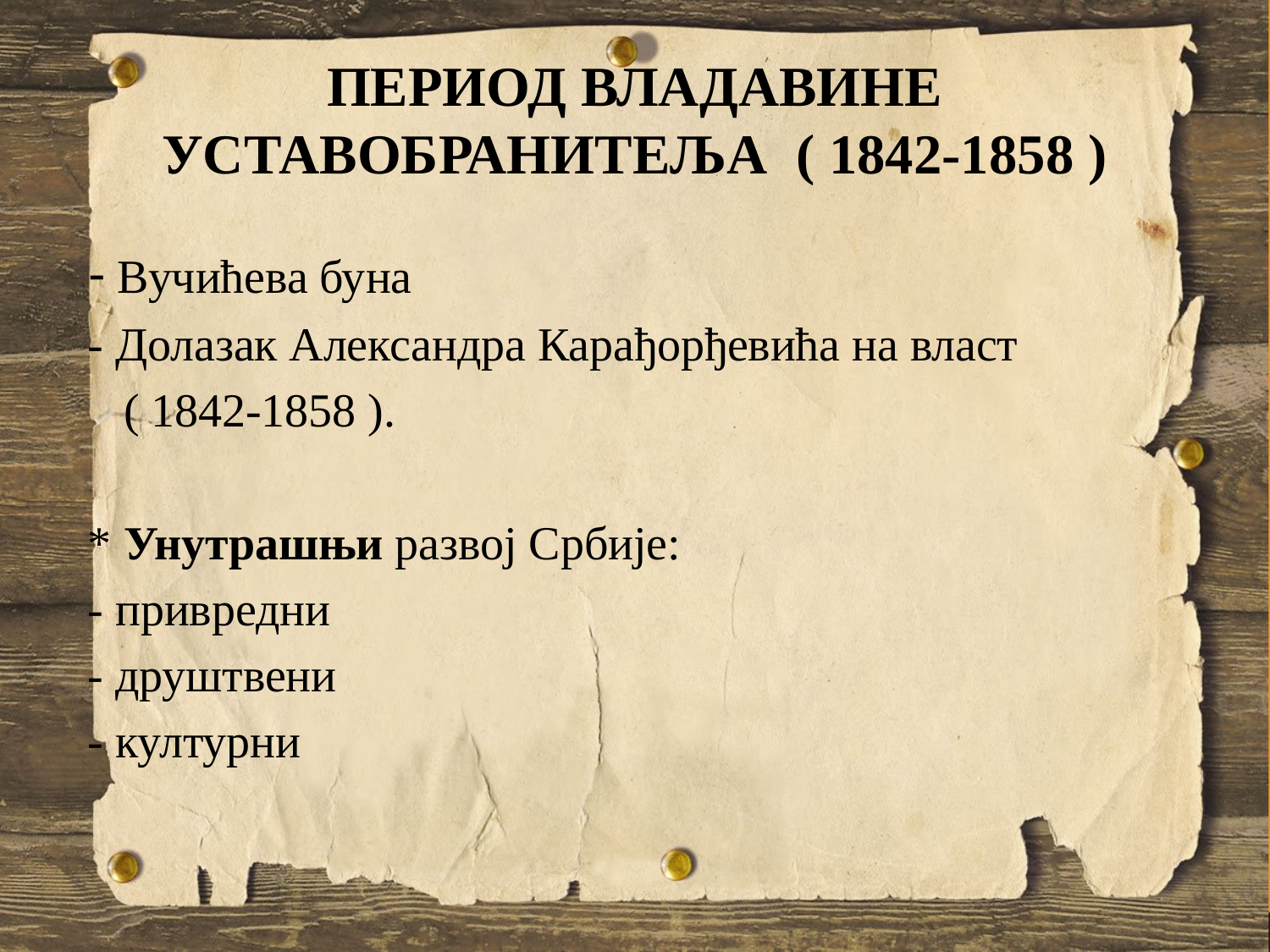

# ПЕРИОД ВЛАДАВИНЕ УСТАВОБРАНИТЕЉА  ( 1842-1858 )
 - Вучићева буна
 - Долазак Александра Карађорђевића на власт
    ( 1842-1858 ).

 * Унутрашњи развој Србије:
 - привредни
 - друштвени
 - културни